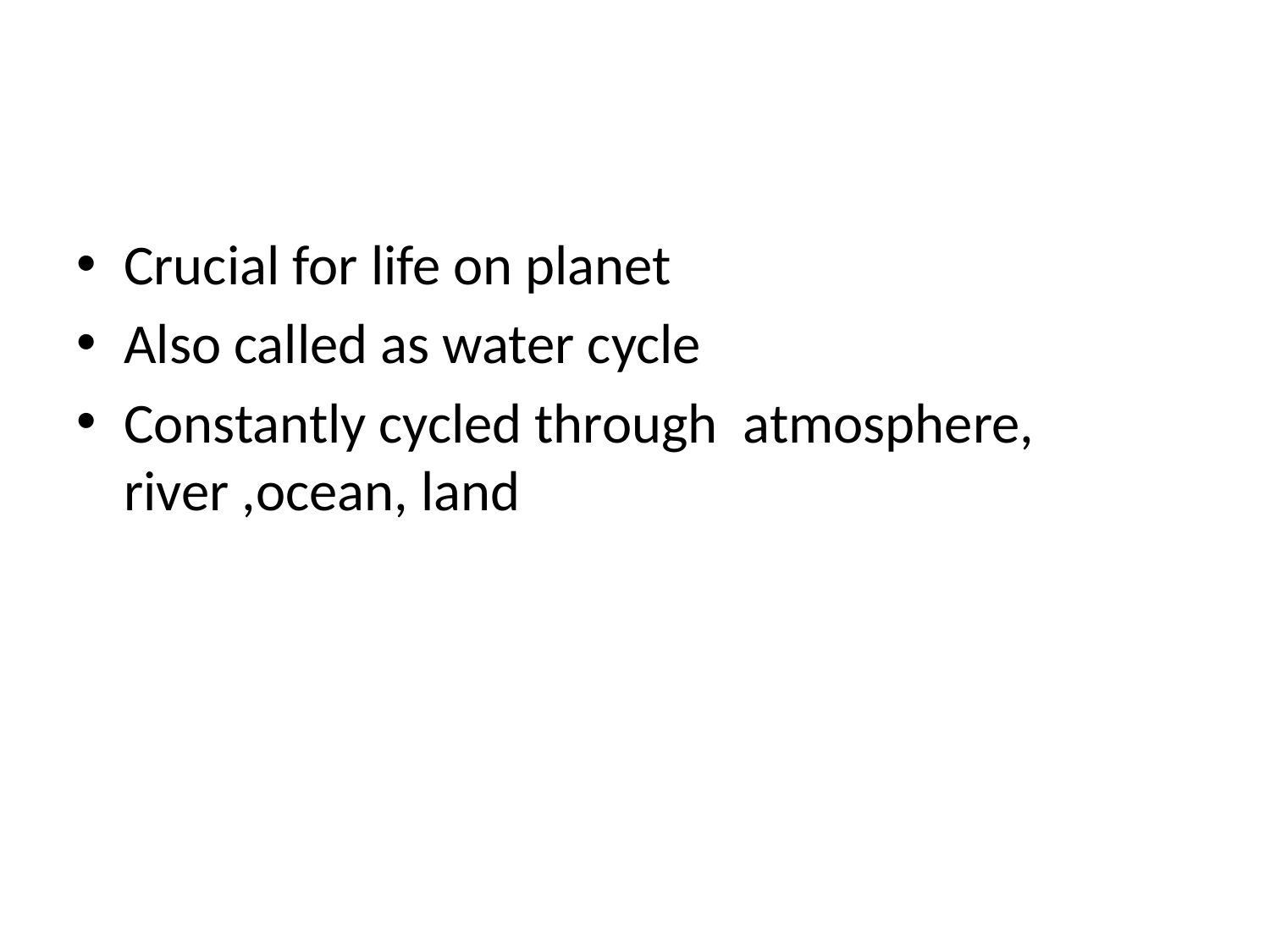

#
Crucial for life on planet
Also called as water cycle
Constantly cycled through  atmosphere, river ,ocean, land